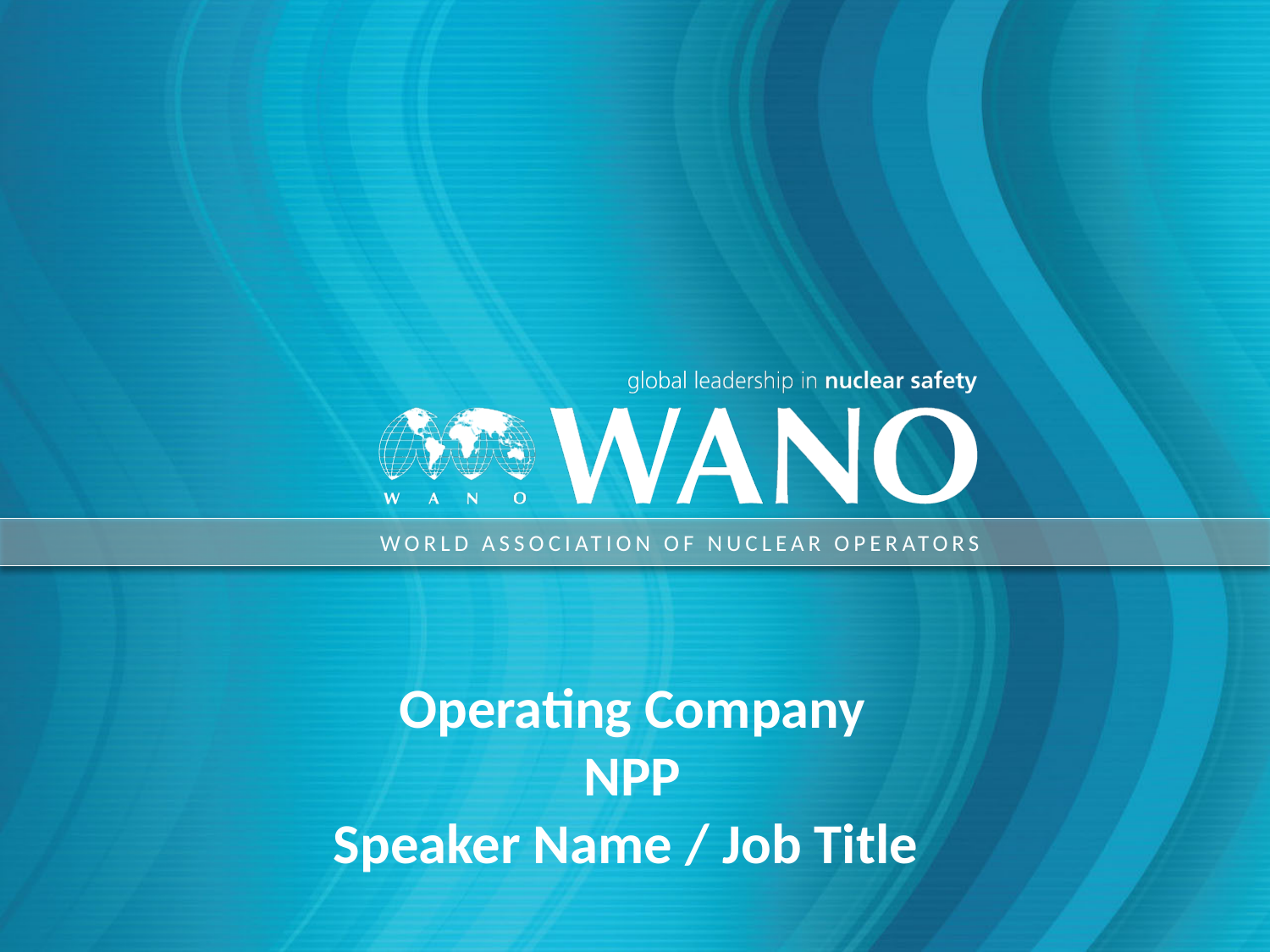

Operating Company
NPP
Speaker Name / Job Title